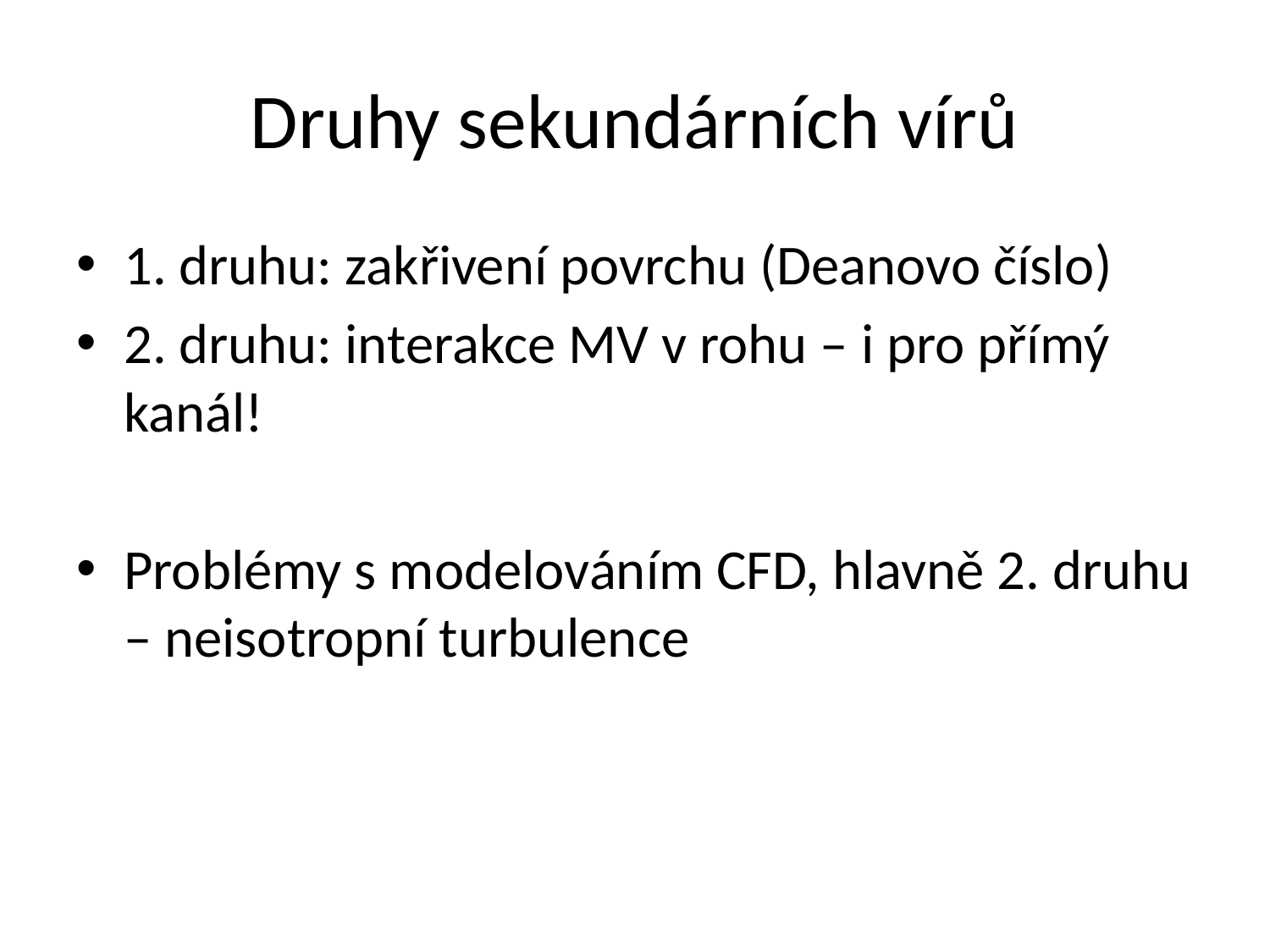

# Druhy sekundárních vírů
1. druhu: zakřivení povrchu (Deanovo číslo)
2. druhu: interakce MV v rohu – i pro přímý kanál!

Problémy s modelováním CFD, hlavně 2. druhu – neisotropní turbulence